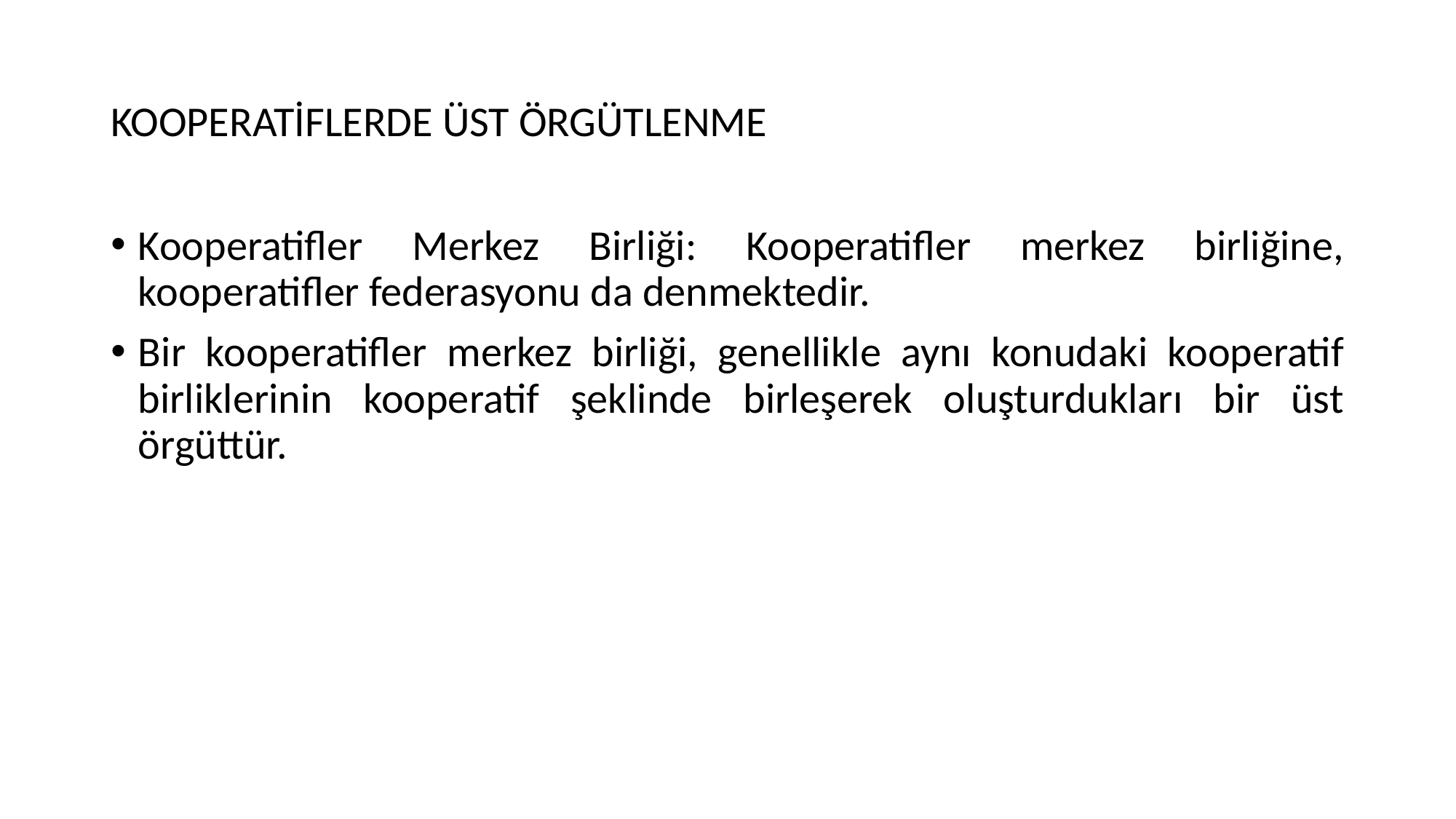

# KOOPERATİFLERDE ÜST ÖRGÜTLENME
Kooperatifler Merkez Birliği: Kooperatifler merkez birliğine, kooperatifler federasyonu da denmektedir.
Bir kooperatifler merkez birliği, genellikle aynı konudaki kooperatif birliklerinin kooperatif şeklinde birleşerek oluşturdukları bir üst örgüttür.